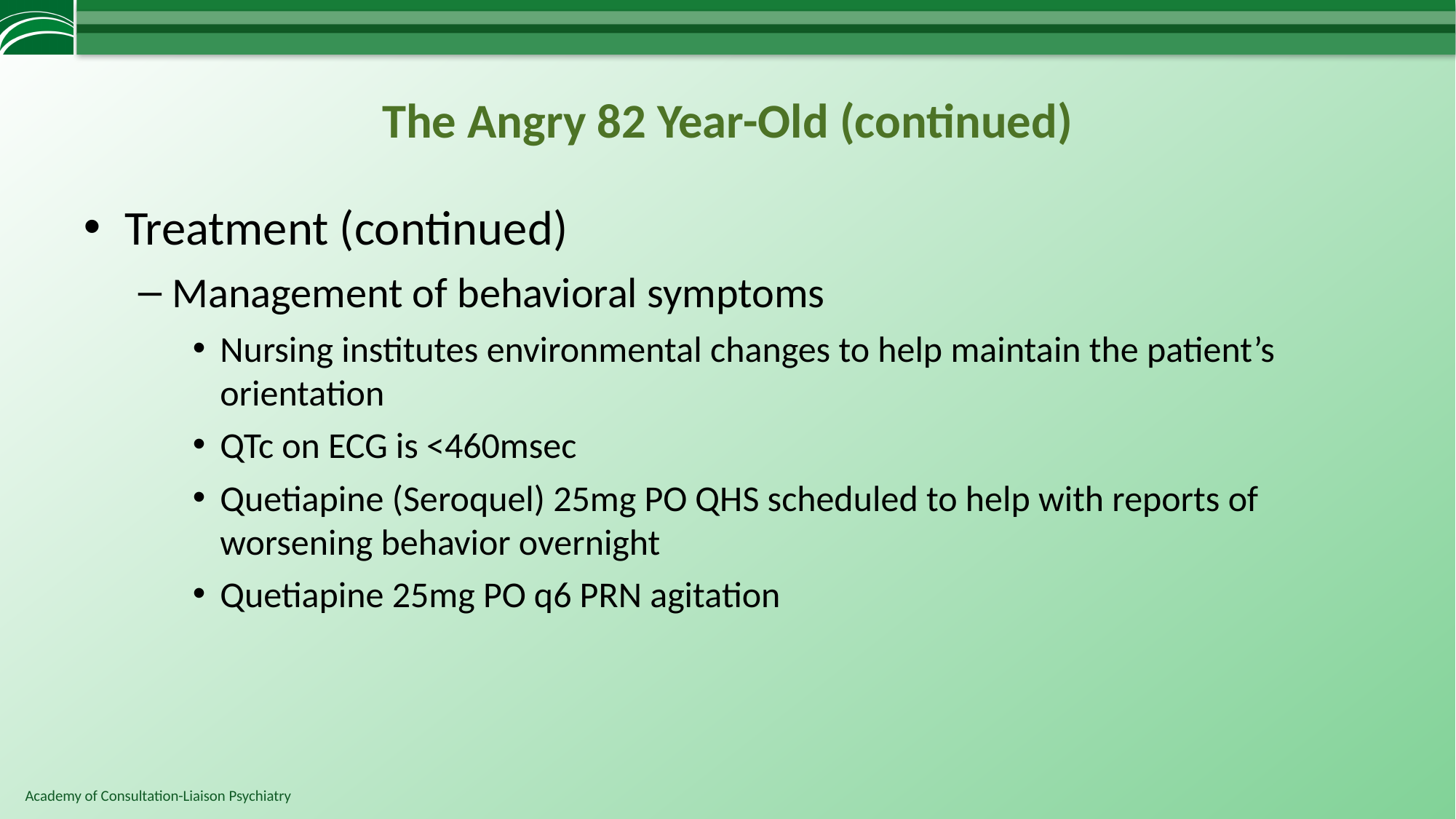

# The Angry 82 Year-Old (continued)‏
Treatment (continued)‏
Management of behavioral symptoms
Nursing institutes environmental changes to help maintain the patient’s orientation
QTc on ECG is <460msec
Quetiapine (Seroquel) 25mg PO QHS scheduled to help with reports of worsening behavior overnight
Quetiapine 25mg PO q6 PRN agitation